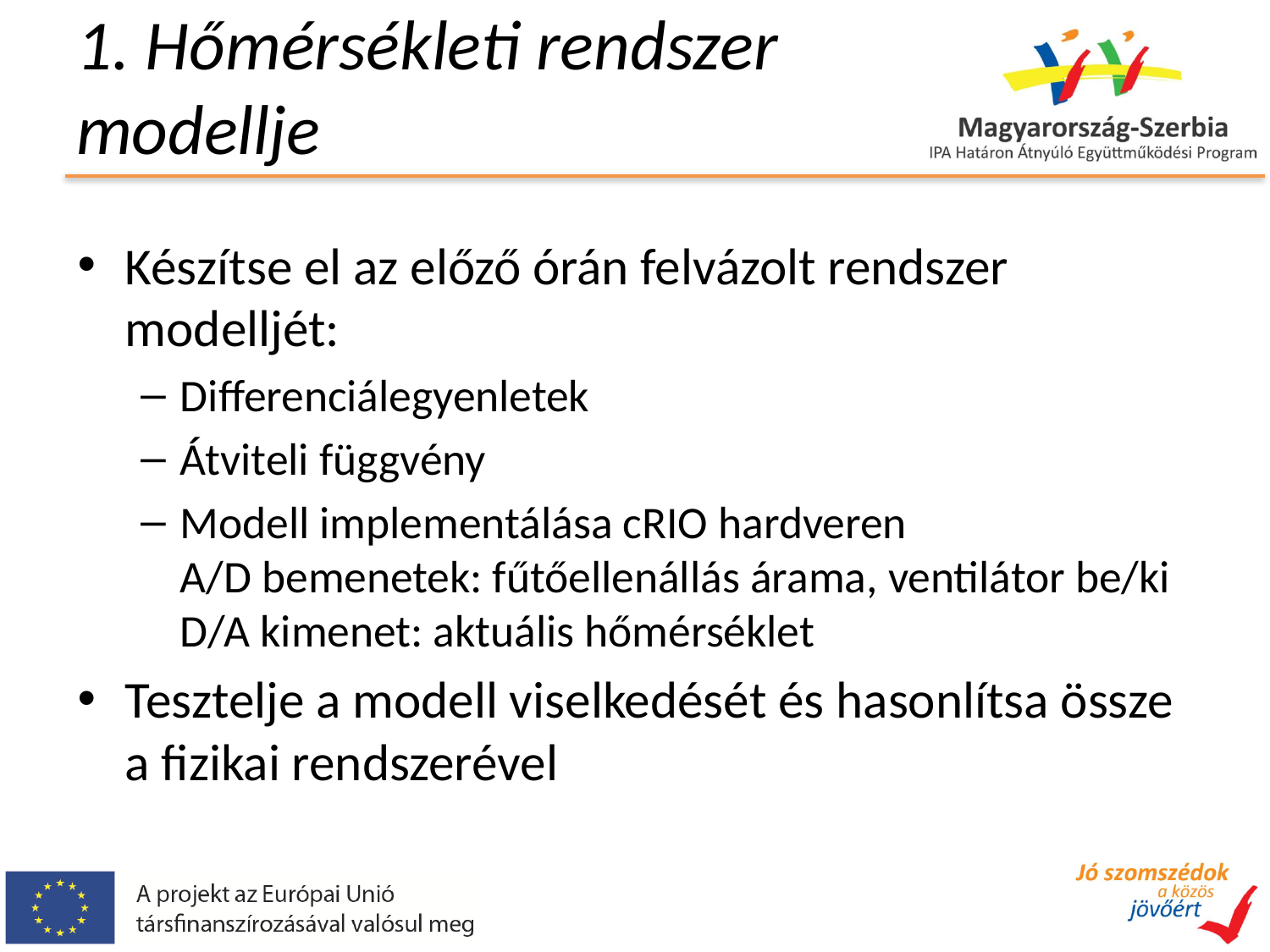

# 1. Hőmérsékleti rendszer modellje
Készítse el az előző órán felvázolt rendszer modelljét:
Differenciálegyenletek
Átviteli függvény
Modell implementálása cRIO hardveren
A/D bemenetek: fűtőellenállás árama, ventilátor be/ki
D/A kimenet: aktuális hőmérséklet
Tesztelje a modell viselkedését és hasonlítsa össze a fizikai rendszerével